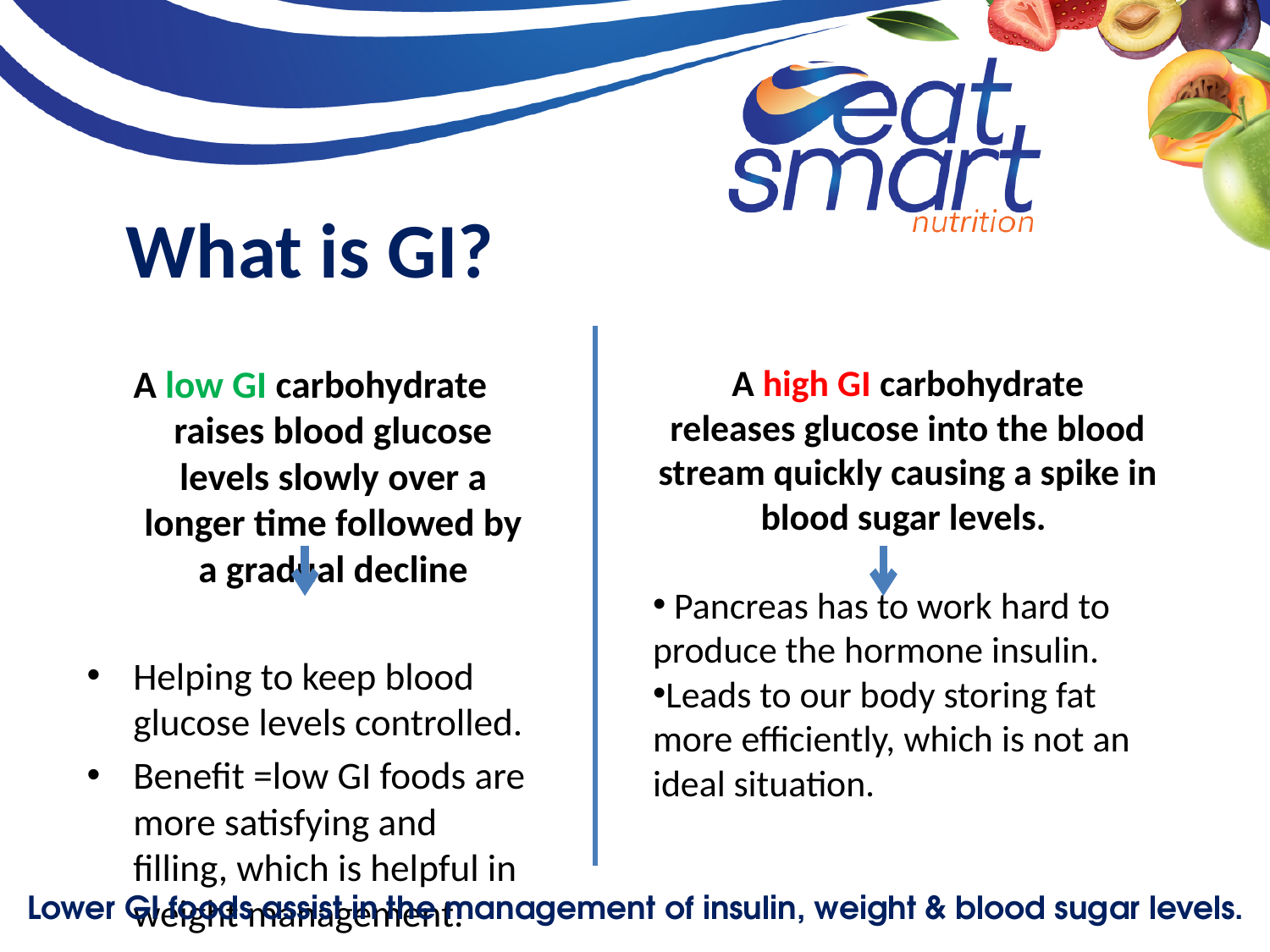

# What is GI?
A low GI carbohydrate raises blood glucose levels slowly over a longer time followed by a gradual decline

Helping to keep blood glucose levels controlled.
Benefit =low GI foods are more satisfying and filling, which is helpful in weight management.

A high GI carbohydrate
releases glucose into the blood stream quickly causing a spike in blood sugar levels.

 Pancreas has to work hard to produce the hormone insulin.
Leads to our body storing fat more efficiently, which is not an ideal situation.
Lower GI foods assist in the management of insulin, weight & blood sugar levels.